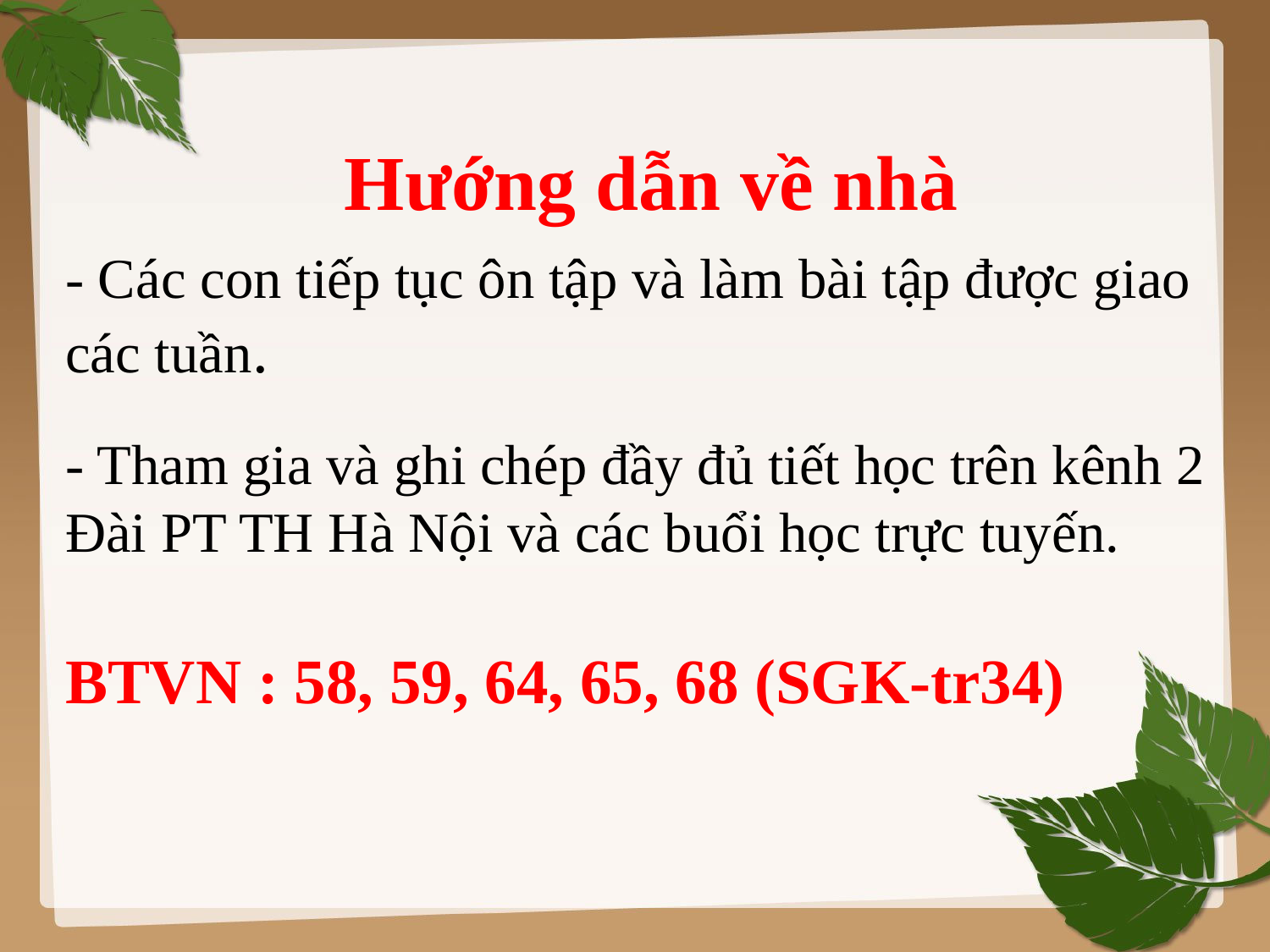

Hướng dẫn về nhà
- Các con tiếp tục ôn tập và làm bài tập được giao các tuần.

- Tham gia và ghi chép đầy đủ tiết học trên kênh 2 Đài PT TH Hà Nội và các buổi học trực tuyến.

BTVN : 58, 59, 64, 65, 68 (SGK-tr34)